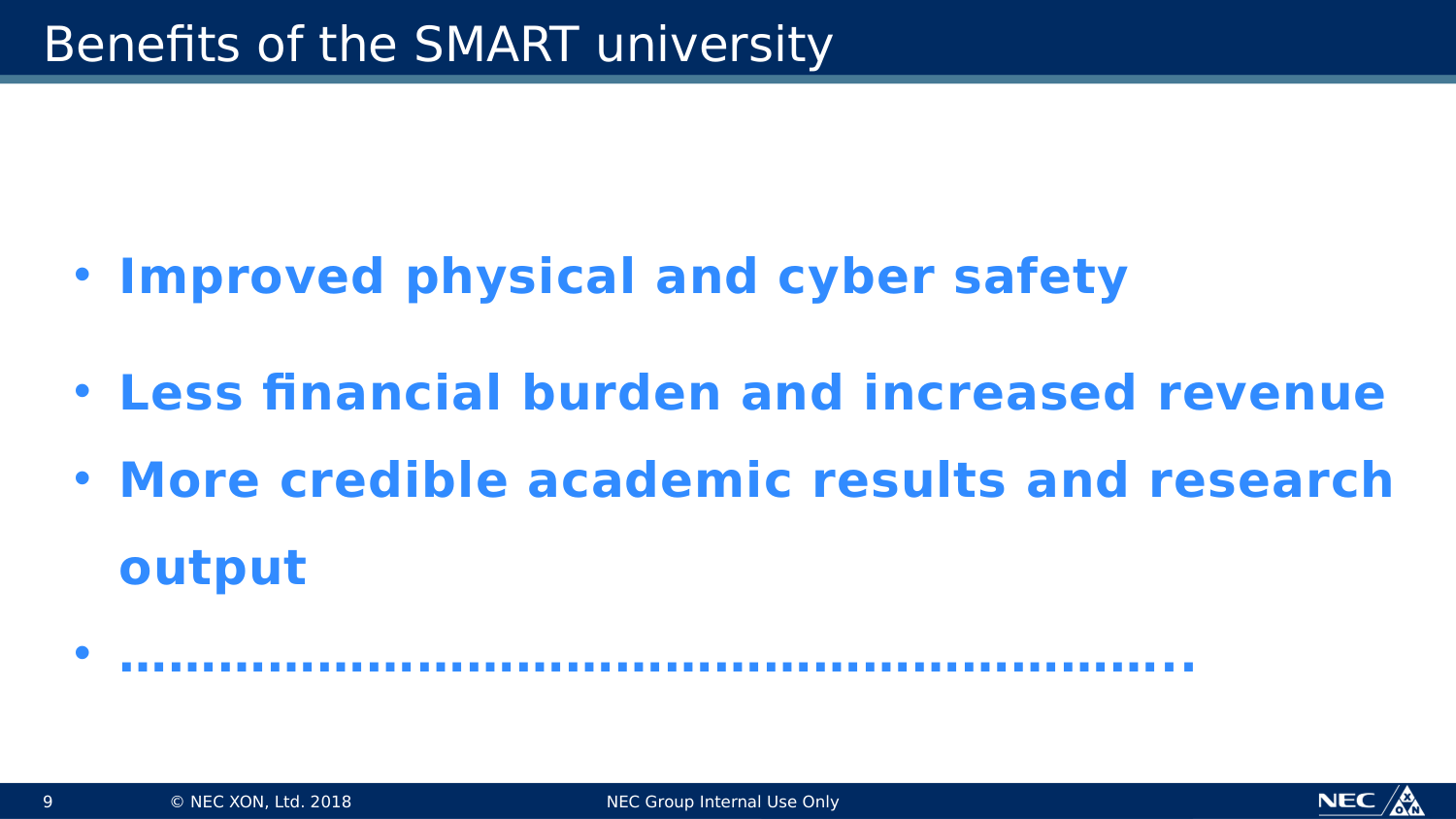

# Benefits of the SMART university
Improved physical and cyber safety
Less financial burden and increased revenue
More credible academic results and research output
………………………………………………………..